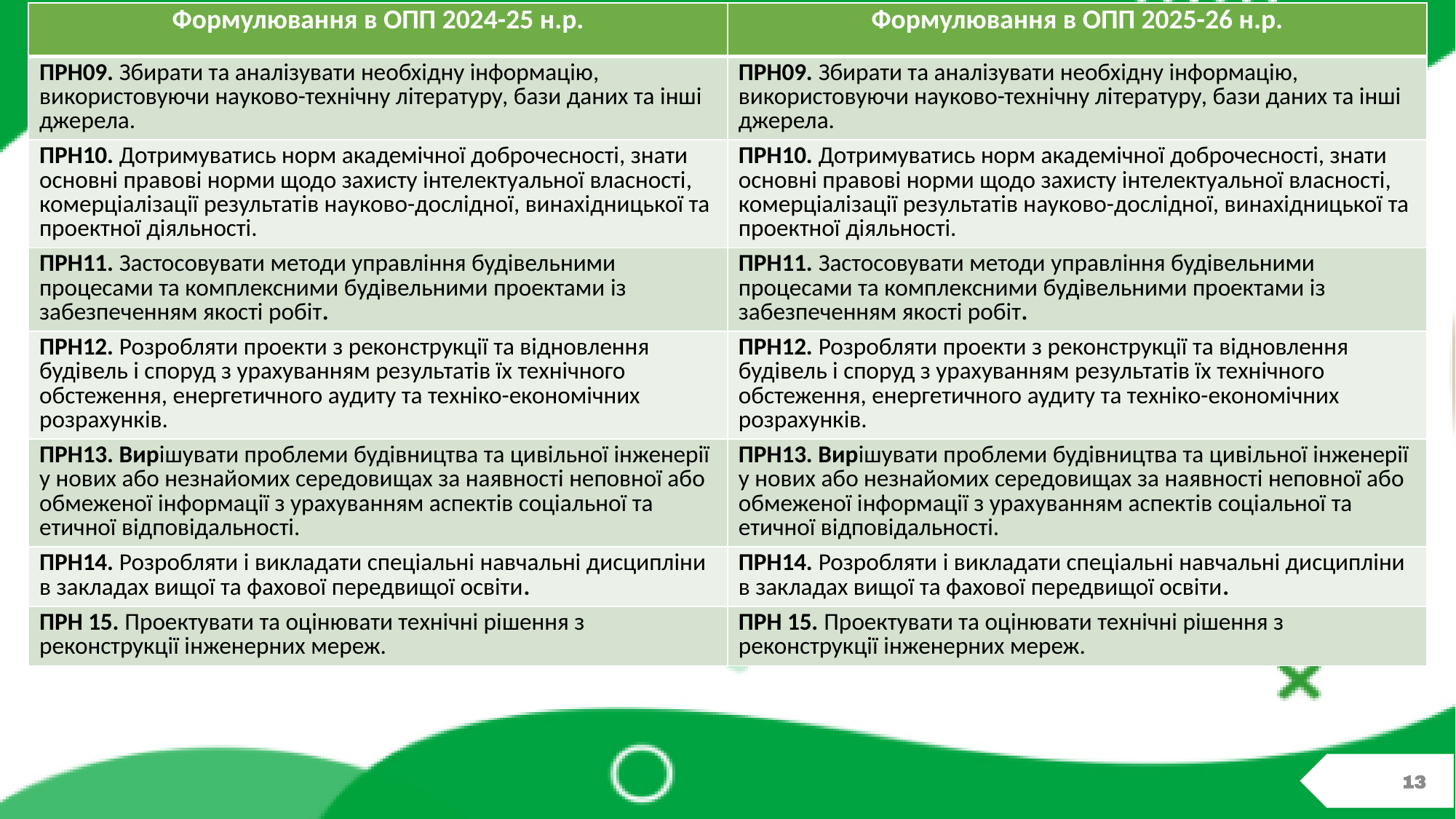

# Програмні результати навчання
| Формулювання в ОПП 2024-25 н.р. | Формулювання в ОПП 2025-26 н.р. |
| --- | --- |
| ПРН09. Збирати та аналізувати необхідну інформацію, використовуючи науково-технічну літературу, бази даних та інші джерела. | ПРН09. Збирати та аналізувати необхідну інформацію, використовуючи науково-технічну літературу, бази даних та інші джерела. |
| ПРН10. Дотримуватись норм академічної доброчесності, знати основні правові норми щодо захисту інтелектуальної власності, комерціалізації результатів науково-дослідної, винахідницької та проектної діяльності. | ПРН10. Дотримуватись норм академічної доброчесності, знати основні правові норми щодо захисту інтелектуальної власності, комерціалізації результатів науково-дослідної, винахідницької та проектної діяльності. |
| ПРН11. Застосовувати методи управління будівельними процесами та комплексними будівельними проектами із забезпеченням якості робіт. | ПРН11. Застосовувати методи управління будівельними процесами та комплексними будівельними проектами із забезпеченням якості робіт. |
| ПРН12. Розробляти проекти з реконструкції та відновлення будівель і споруд з урахуванням результатів їх технічного обстеження, енергетичного аудиту та техніко-економічних розрахунків. | ПРН12. Розробляти проекти з реконструкції та відновлення будівель і споруд з урахуванням результатів їх технічного обстеження, енергетичного аудиту та техніко-економічних розрахунків. |
| ПРН13. Вирішувати проблеми будівництва та цивільної інженерії у нових або незнайомих середовищах за наявності неповної або обмеженої інформації з урахуванням аспектів соціальної та етичної відповідальності. | ПРН13. Вирішувати проблеми будівництва та цивільної інженерії у нових або незнайомих середовищах за наявності неповної або обмеженої інформації з урахуванням аспектів соціальної та етичної відповідальності. |
| ПРН14. Розробляти і викладати спеціальні навчальні дисципліни в закладах вищої та фахової передвищої освіти. | ПРН14. Розробляти і викладати спеціальні навчальні дисципліни в закладах вищої та фахової передвищої освіти. |
| ПРН 15. Проектувати та оцінювати технічні рішення з реконструкції інженерних мереж. | ПРН 15. Проектувати та оцінювати технічні рішення з реконструкції інженерних мереж. |
13